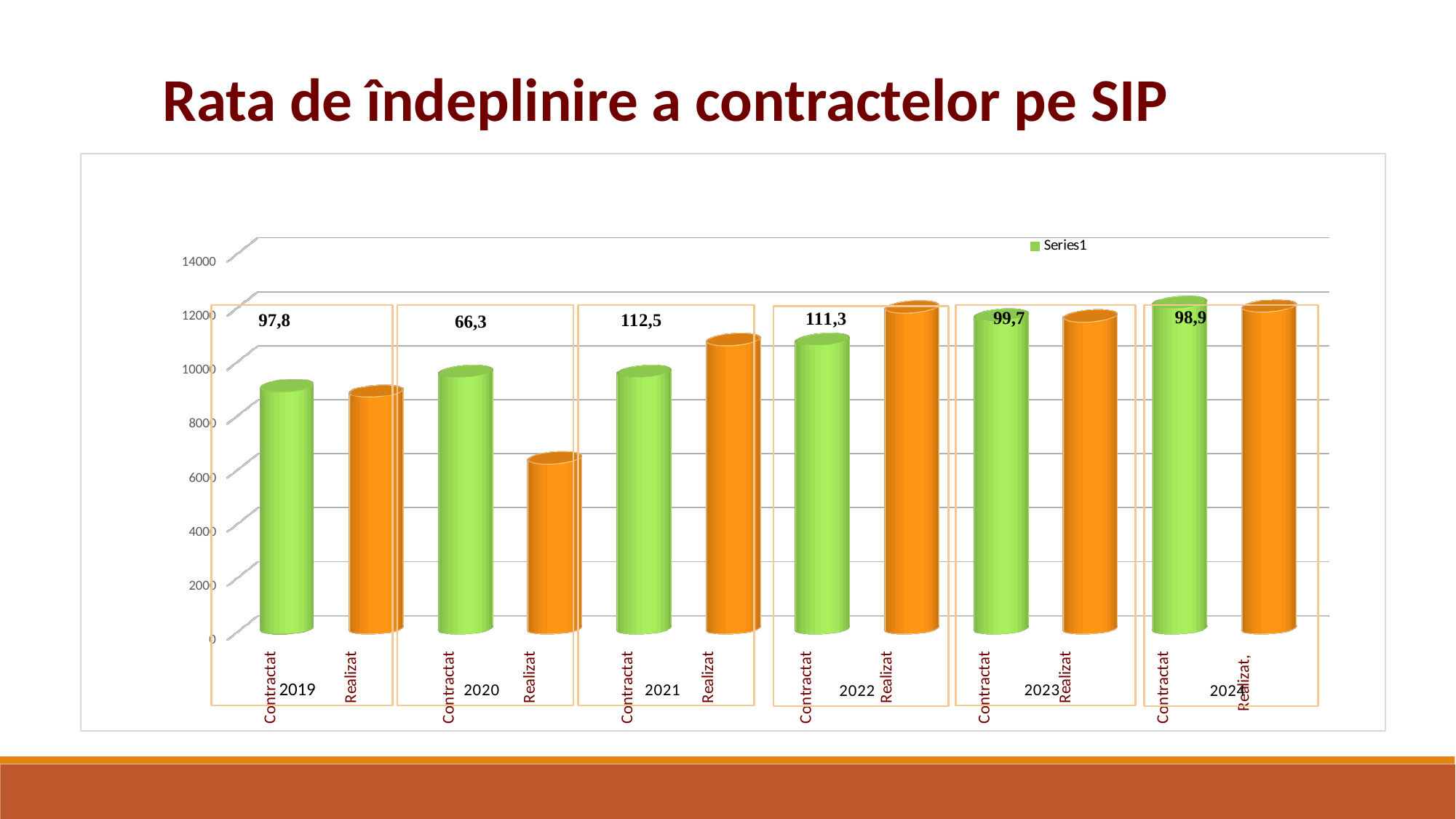

Rata de îndeplinire a contractelor pe SIP

[unsupported chart]